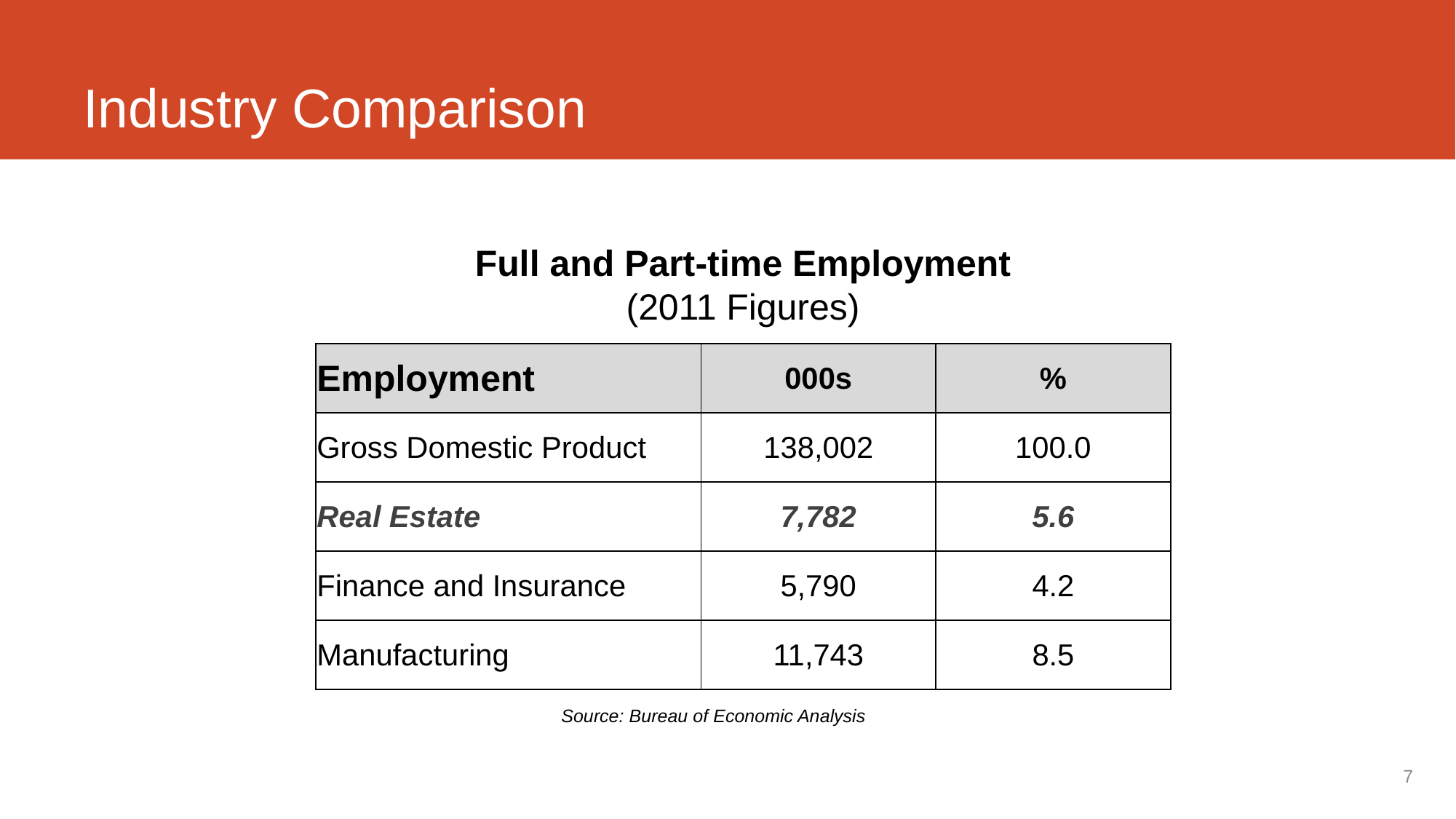

# Industry Comparison
Full and Part-time Employment
(2011 Figures)
| Employment | 000s | % |
| --- | --- | --- |
| Gross Domestic Product | 138,002 | 100.0 |
| Real Estate | 7,782 | 5.6 |
| Finance and Insurance | 5,790 | 4.2 |
| Manufacturing | 11,743 | 8.5 |
Source: Bureau of Economic Analysis
7